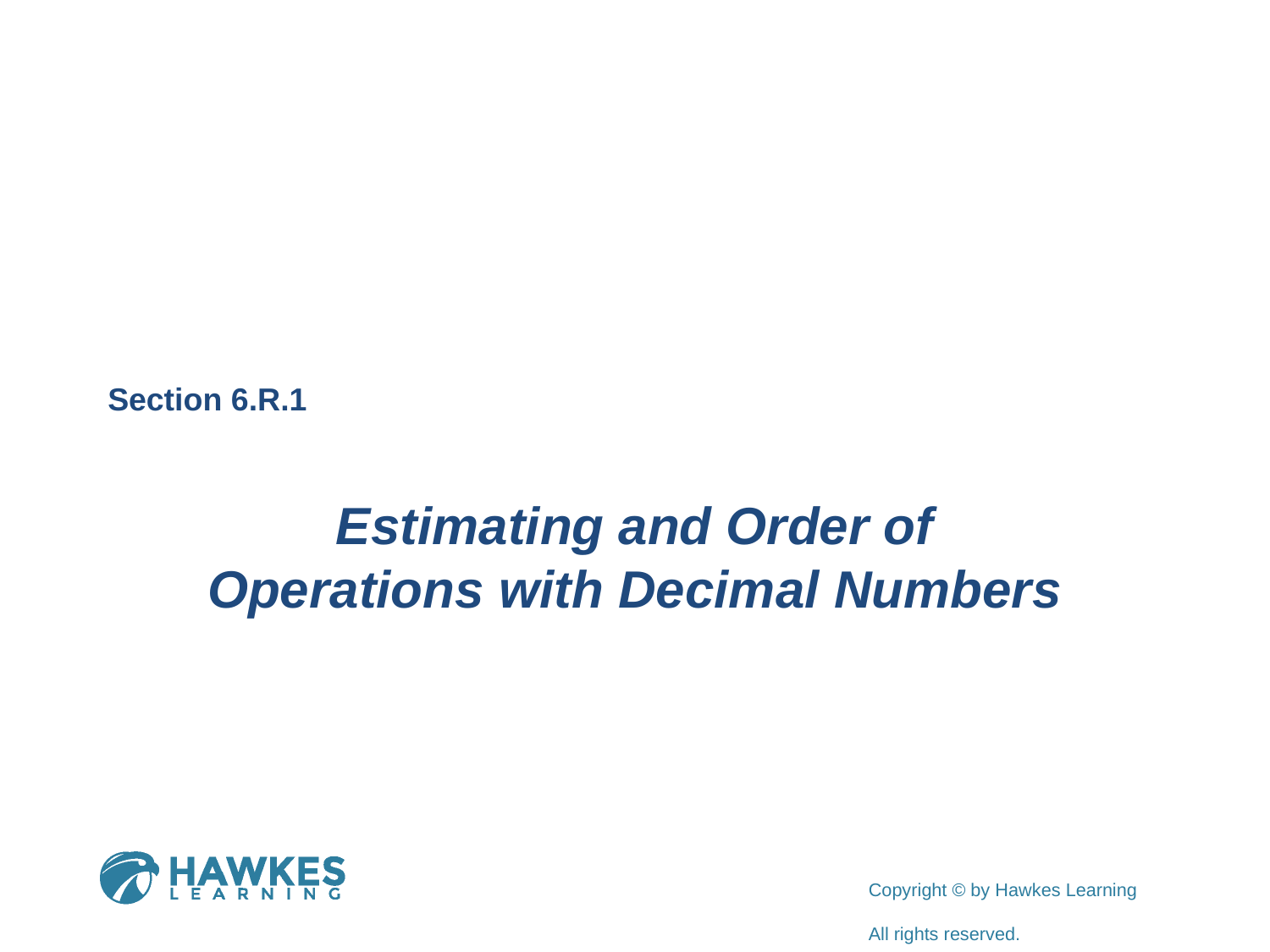

Section 6.R.1
Estimating and Order of Operations with Decimal Numbers